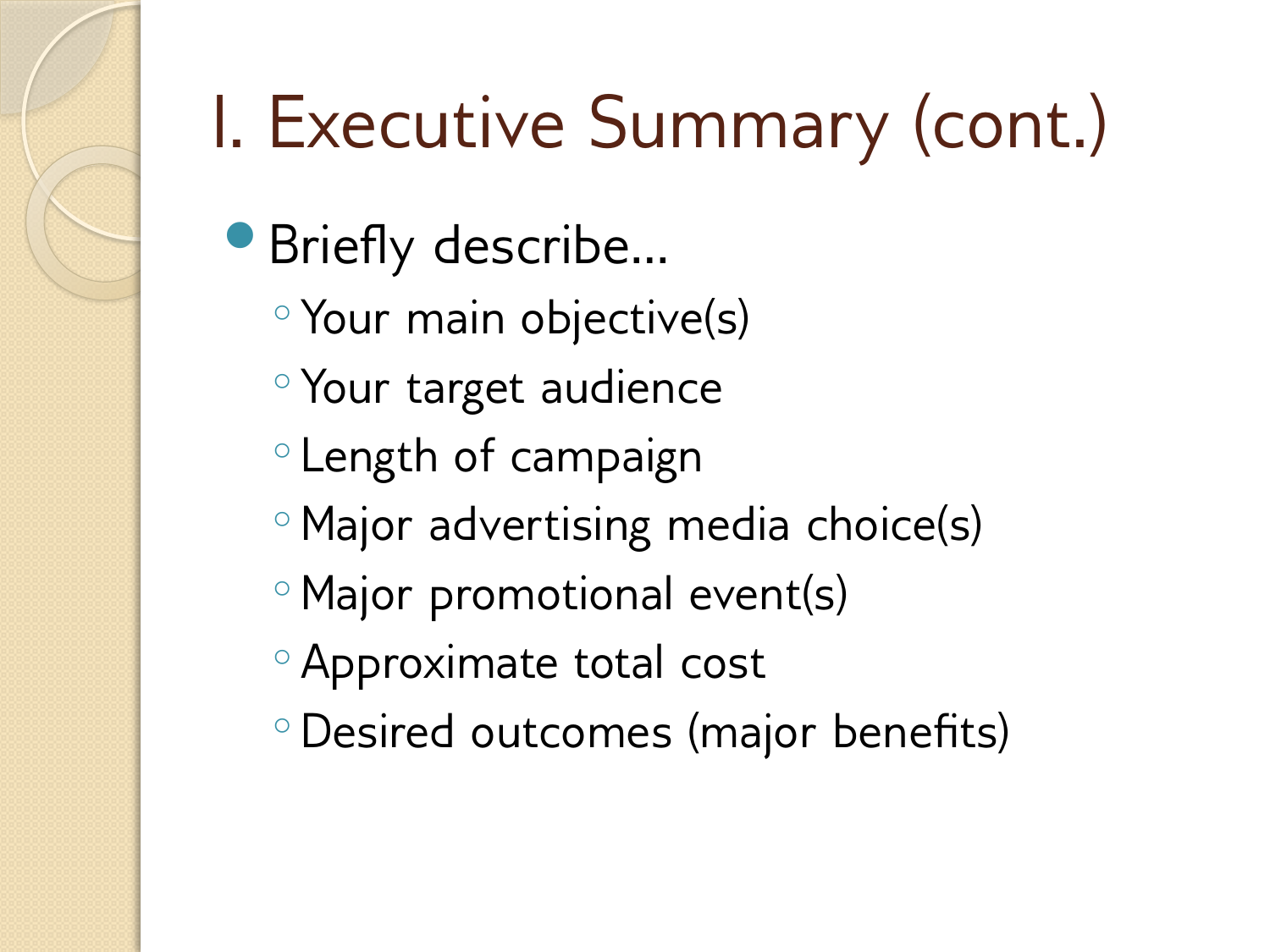

# I. Executive Summary (cont.)
Briefly describe…
Your main objective(s)
Your target audience
Length of campaign
Major advertising media choice(s)
Major promotional event(s)
Approximate total cost
Desired outcomes (major benefits)